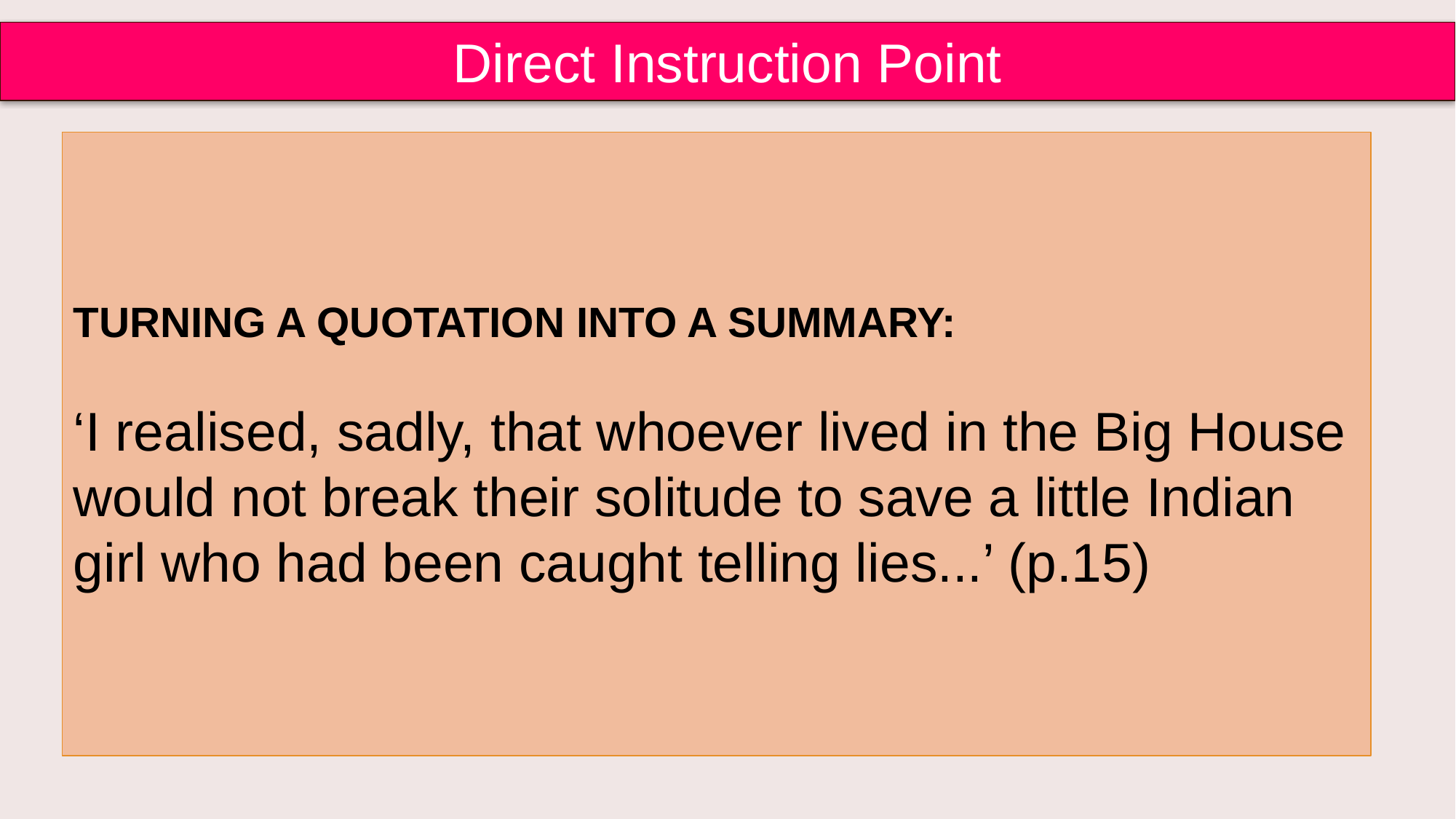

Direct Instruction Point

TURNING A QUOTATION INTO A SUMMARY:

‘I realised, sadly, that whoever lived in the Big House would not break their solitude to save a little Indian girl who had been caught telling lies...’ (p.15)